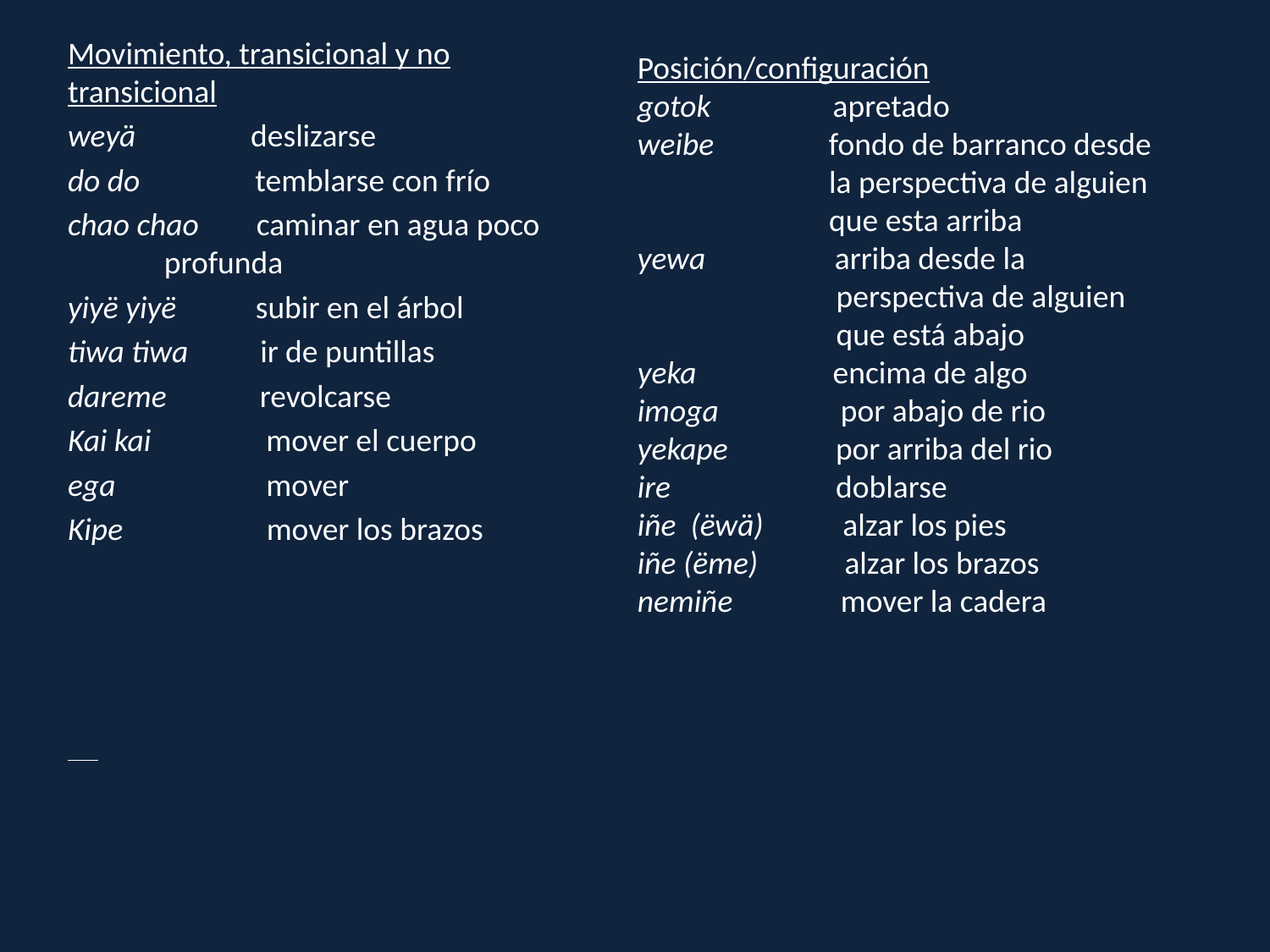

Movimiento, transicional y no transicional
weyä                deslizarse
do do                temblarse con frío
chao chao        caminar en agua poco 		         profunda
yiyë yiyë           subir en el árbol
tiwa tiwa          ir de puntillas
dareme             revolcarse
Kai kai                mover el cuerpo
ega                     mover
Kipe                    mover los brazos

Posición/configuración
gotok                 apretado
weibe                fondo de barranco desde 	         la perspectiva de alguien 	         que esta arriba
yewa                  arriba desde la 		          perspectiva de alguien  	            	          que está abajo
yeka                   encima de algo
imoga                 por abajo de rio
yekape               por arriba del rio
ire                       doblarse
iñe  (ëwä)           alzar los pies
iñe (ëme)            alzar los brazos
nemiñe               mover la cadera